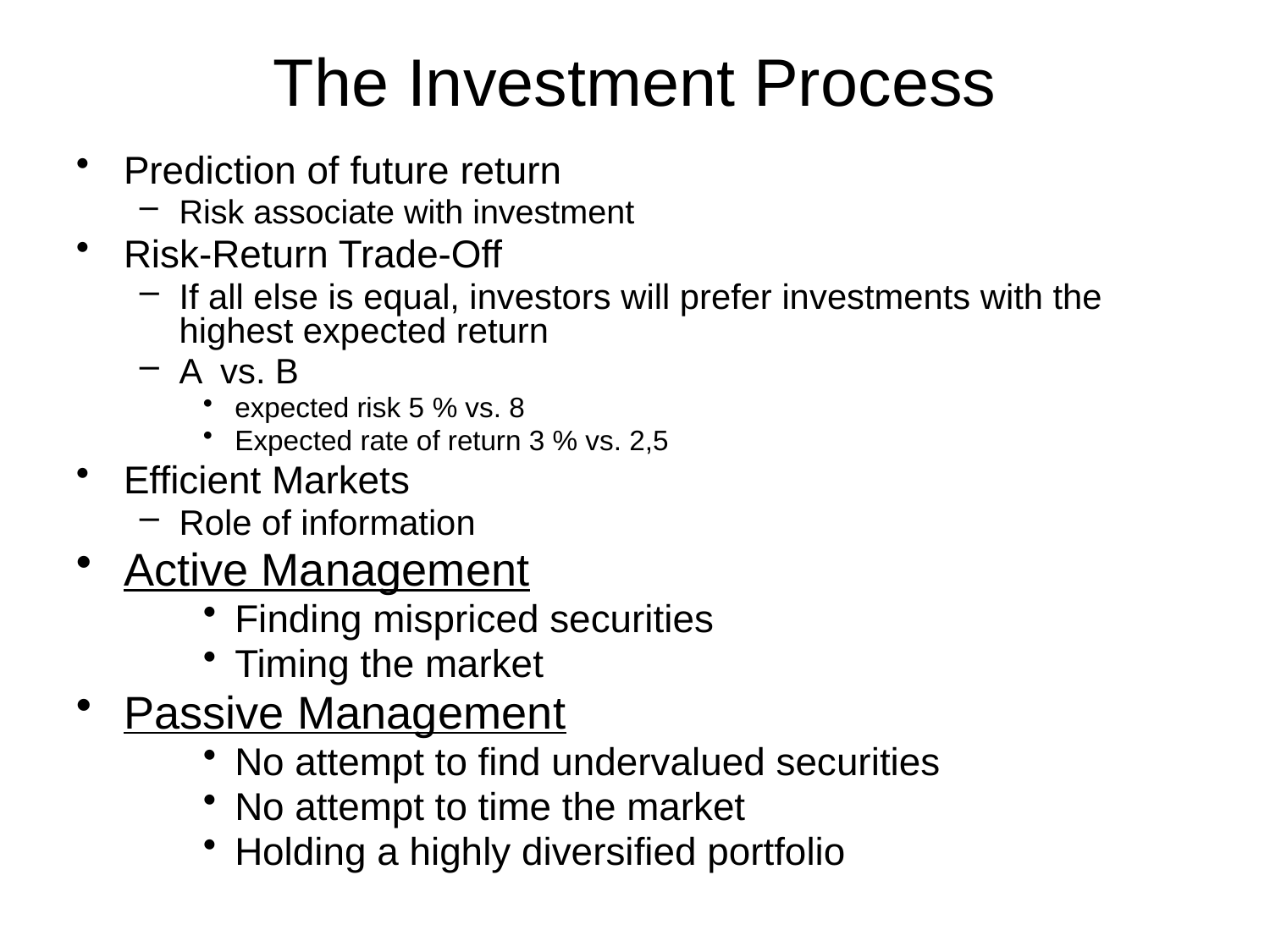

# The Investment Process
Prediction of future return
Risk associate with investment
Risk-Return Trade-Off
If all else is equal, investors will prefer investments with the highest expected return
A  vs. B
expected risk 5 % vs. 8
Expected rate of return 3 % vs. 2,5
Efficient Markets
Role of information
Active Management
Finding mispriced securities
Timing the market
Passive Management
No attempt to find undervalued securities
No attempt to time the market
Holding a highly diversified portfolio